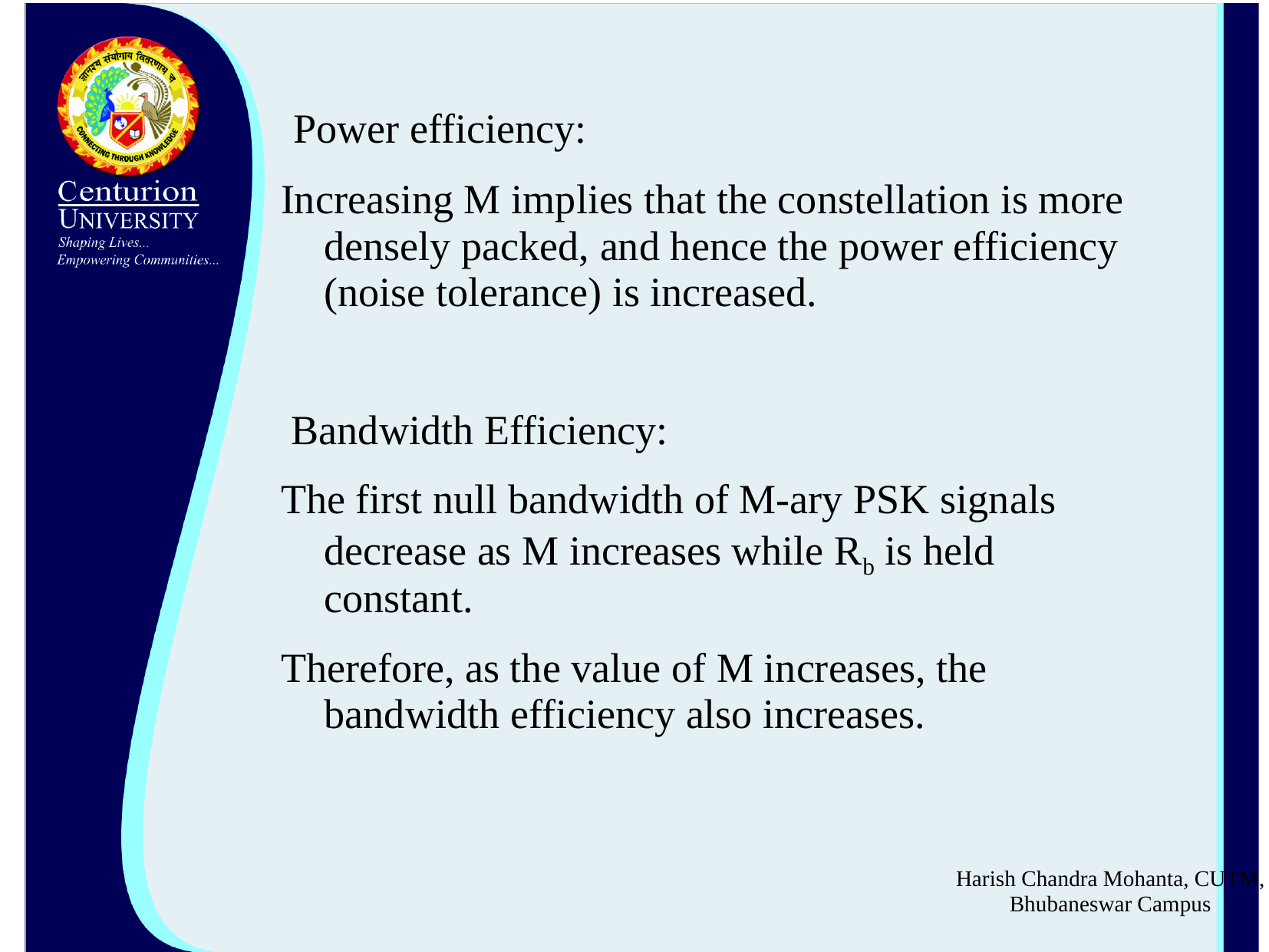

Power efficiency:
Increasing M implies that the constellation is more densely packed, and hence the power efficiency (noise tolerance) is increased.

 Bandwidth Efficiency:
The first null bandwidth of M-ary PSK signals decrease as M increases while Rb is held constant.
Therefore, as the value of M increases, the bandwidth efficiency also increases.

174
Harish Chandra Mohanta, CUTM, Bhubaneswar Campus